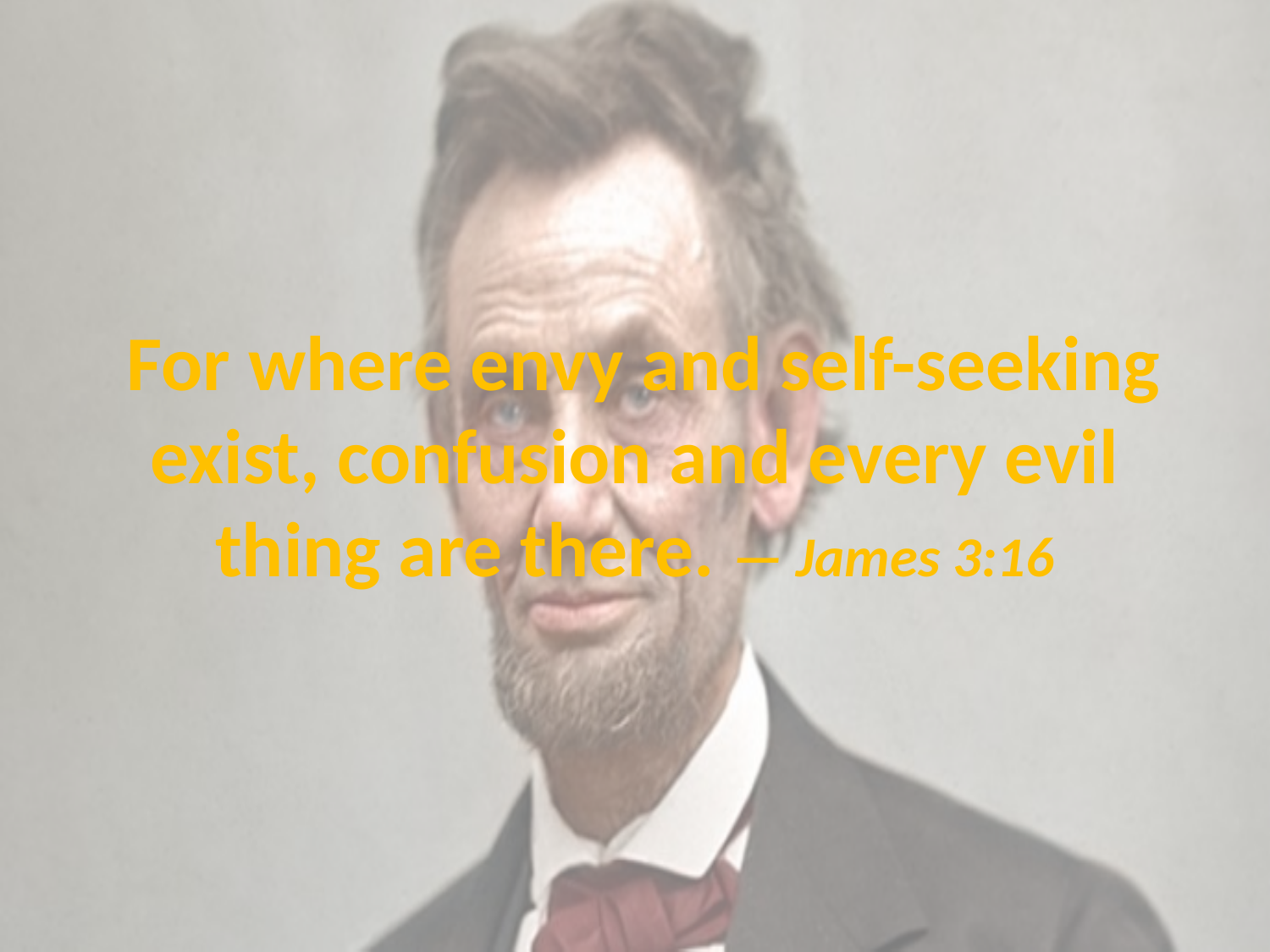

# For where envy and self-seeking exist, confusion and every evil thing are there. — James 3:16